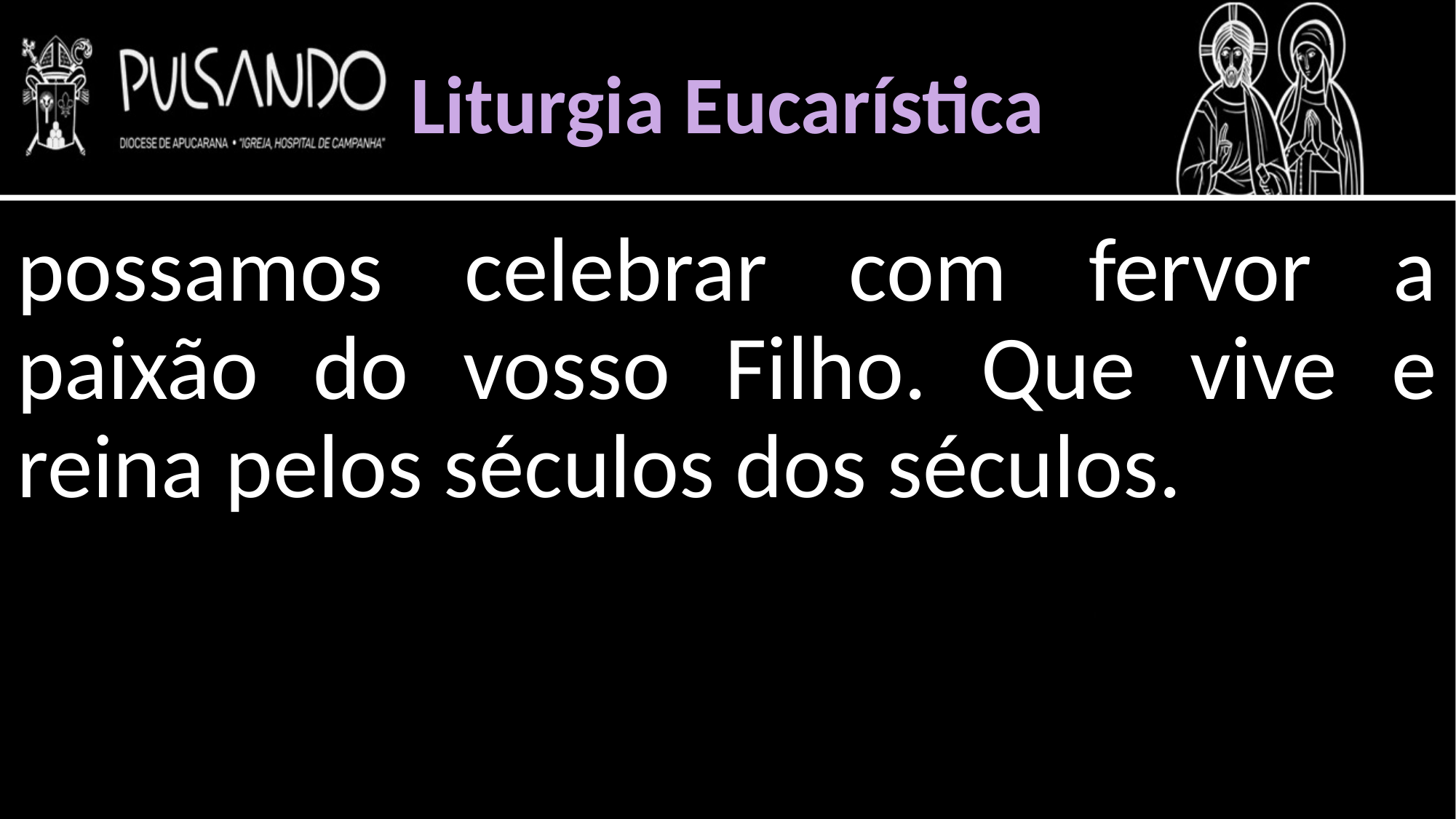

Liturgia Eucarística
possamos celebrar com fervor a paixão do vosso Filho. Que vive e reina pelos séculos dos séculos.